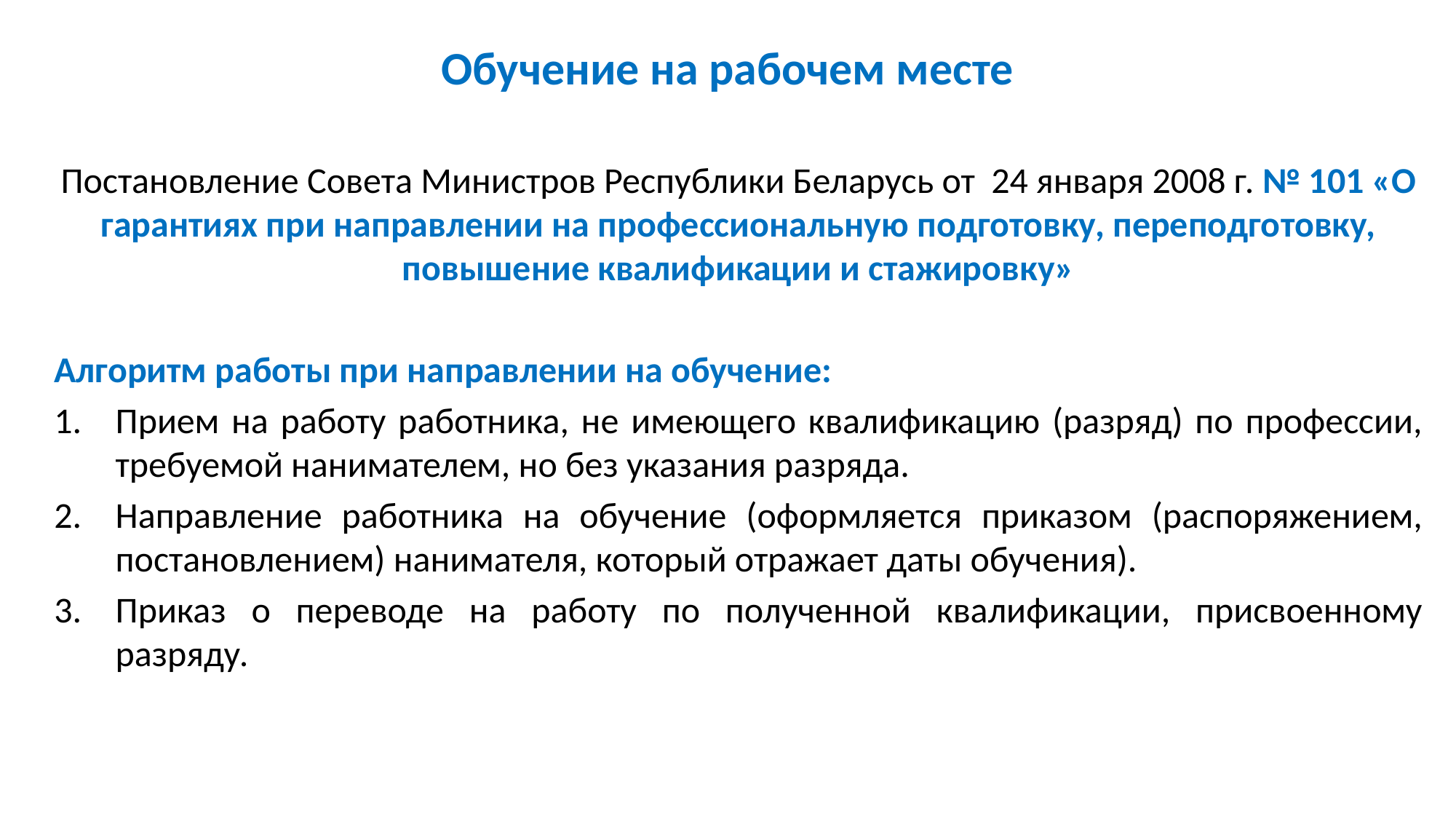

# Обучение на рабочем месте
Постановление Совета Министров Республики Беларусь от  24 января 2008 г. № 101 «О гарантиях при направлении на профессиональную подготовку, переподготовку, повышение квалификации и стажировку»

Алгоритм работы при направлении на обучение:
Прием на работу работника, не имеющего квалификацию (разряд) по профессии, требуемой нанимателем, но без указания разряда.
Направление работника на обучение (оформляется приказом (распоряжением, постановлением) нанимателя, который отражает даты обучения).
Приказ о переводе на работу по полученной квалификации, присвоенному разряду.